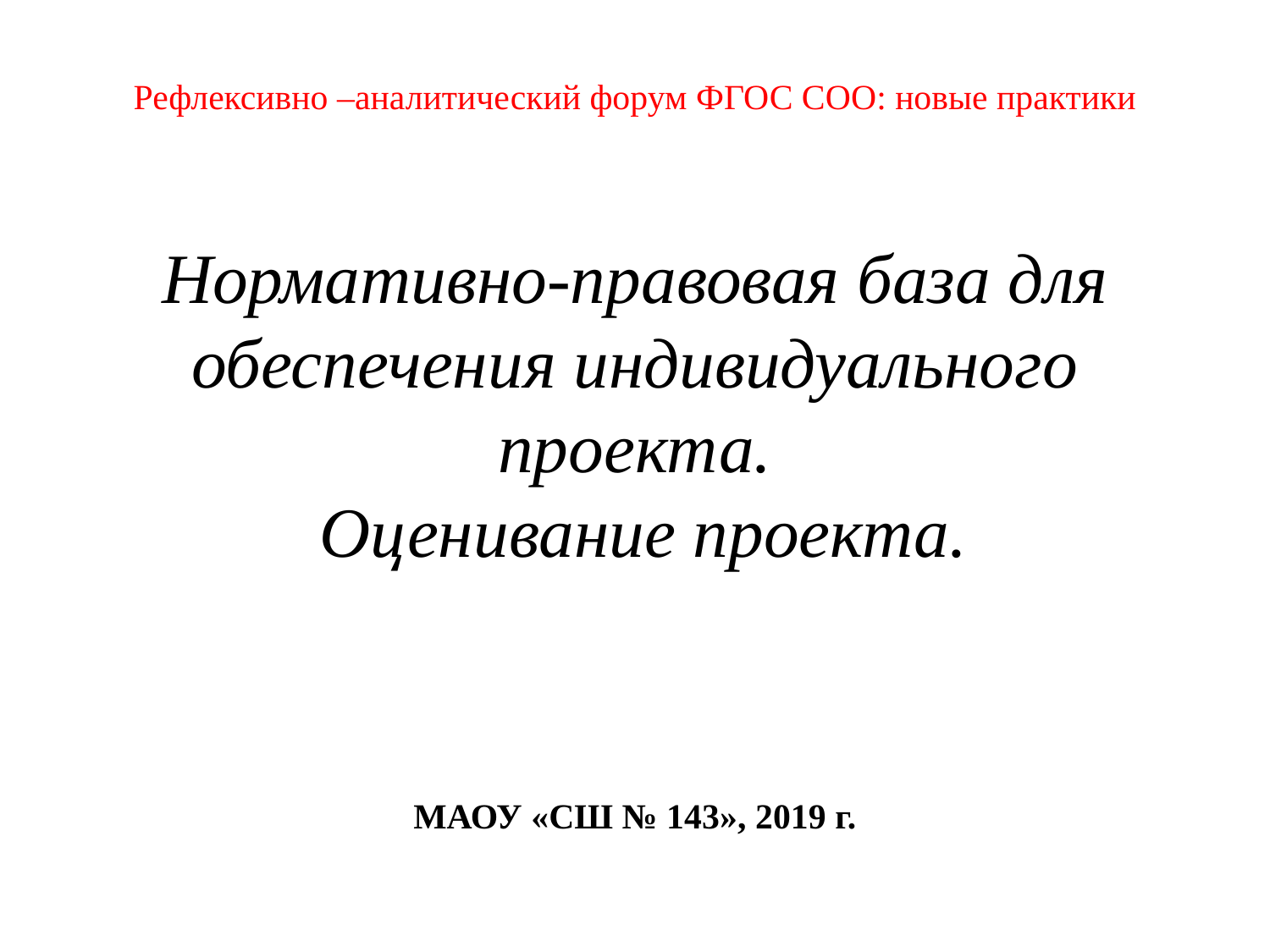

Рефлексивно –аналитический форум ФГОС СОО: новые практики
Нормативно-правовая база для обеспечения индивидуального проекта.
 Оценивание проекта.
МАОУ «СШ № 143», 2019 г.